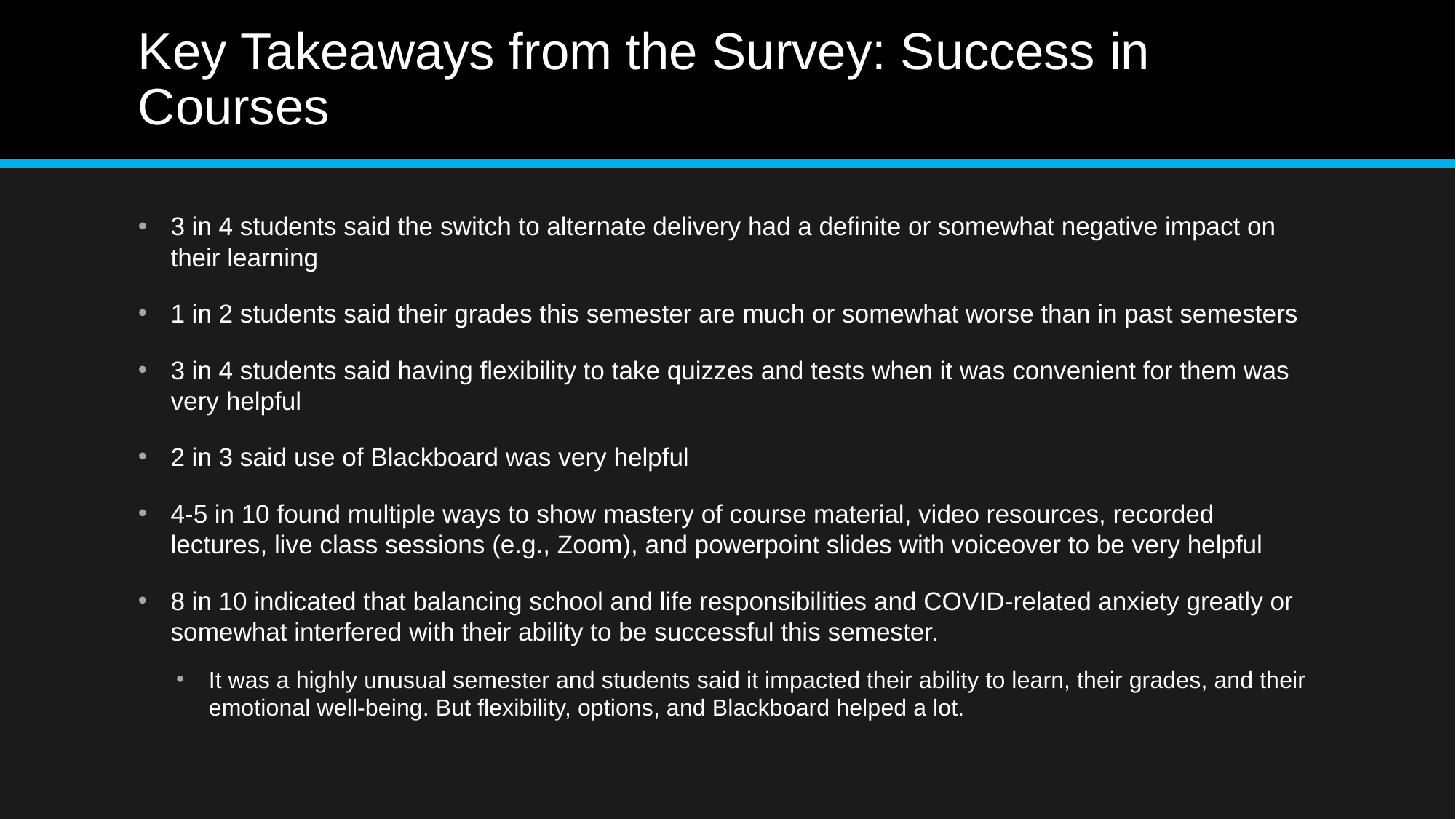

# Key Takeaways from the Survey: Success in Courses
3 in 4 students said the switch to alternate delivery had a definite or somewhat negative impact on their learning
1 in 2 students said their grades this semester are much or somewhat worse than in past semesters
3 in 4 students said having flexibility to take quizzes and tests when it was convenient for them was very helpful
2 in 3 said use of Blackboard was very helpful
4-5 in 10 found multiple ways to show mastery of course material, video resources, recorded lectures, live class sessions (e.g., Zoom), and powerpoint slides with voiceover to be very helpful
8 in 10 indicated that balancing school and life responsibilities and COVID-related anxiety greatly or somewhat interfered with their ability to be successful this semester.
It was a highly unusual semester and students said it impacted their ability to learn, their grades, and their emotional well-being. But flexibility, options, and Blackboard helped a lot.